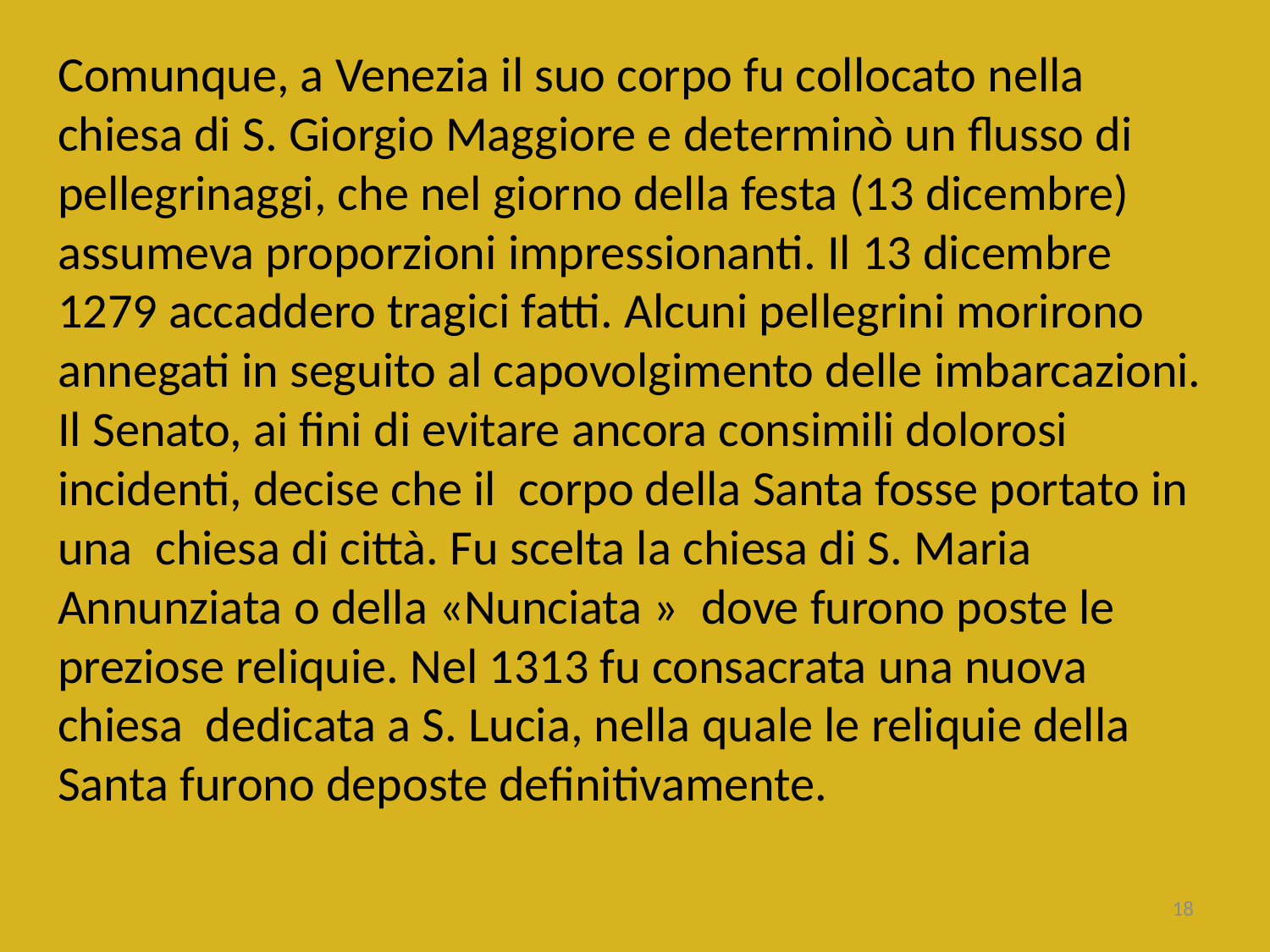

Comunque, a Venezia il suo corpo fu collocato nella chiesa di S. Giorgio Maggiore e determinò un flusso di pellegrinaggi, che nel giorno della festa (13 dicembre) assumeva proporzioni impressionanti. Il 13 dicembre 1279 accaddero tragici fatti. Alcuni pellegrini morirono annegati in seguito al capovolgimento delle imbarcazioni. Il Senato, ai fini di evitare ancora consimili dolorosi incidenti, decise che il  corpo della Santa fosse portato in una  chiesa di città. Fu scelta la chiesa di S. Maria Annunziata o della «Nunciata »  dove furono poste le preziose reliquie. Nel 1313 fu consacrata una nuova chiesa  dedicata a S. Lucia, nella quale le reliquie della Santa furono deposte definitivamente.

18